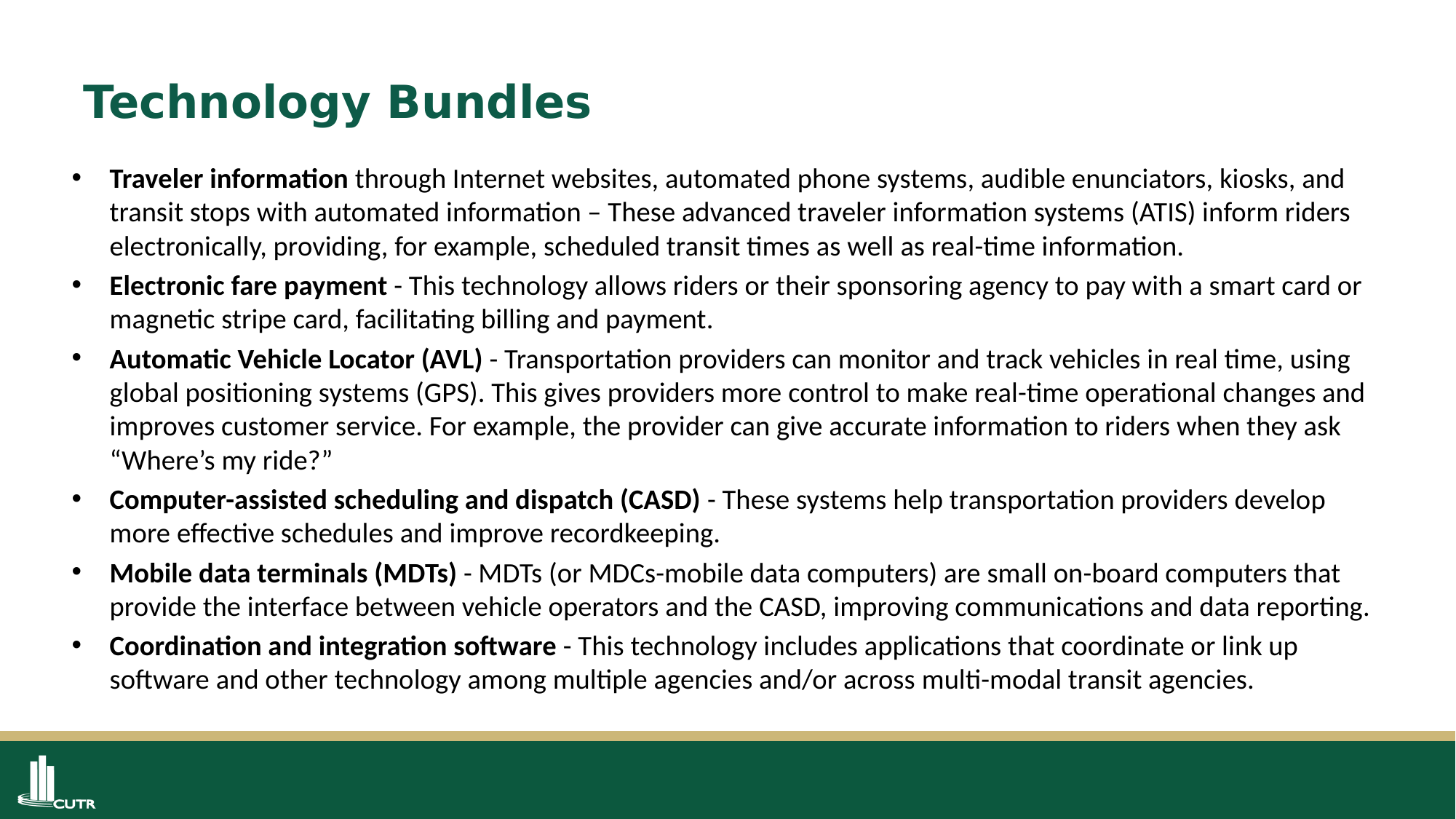

# Technology Bundles
Traveler information through Internet websites, automated phone systems, audible enunciators, kiosks, and transit stops with automated information – These advanced traveler information systems (ATIS) inform riders electronically, providing, for example, scheduled transit times as well as real-time information.
Electronic fare payment - This technology allows riders or their sponsoring agency to pay with a smart card or magnetic stripe card, facilitating billing and payment.
Automatic Vehicle Locator (AVL) - Transportation providers can monitor and track vehicles in real time, using global positioning systems (GPS). This gives providers more control to make real-time operational changes and improves customer service. For example, the provider can give accurate information to riders when they ask “Where’s my ride?”
Computer-assisted scheduling and dispatch (CASD) - These systems help transportation providers develop more effective schedules and improve recordkeeping.
Mobile data terminals (MDTs) - MDTs (or MDCs-mobile data computers) are small on-board computers that provide the interface between vehicle operators and the CASD, improving communications and data reporting.
Coordination and integration software - This technology includes applications that coordinate or link up software and other technology among multiple agencies and/or across multi-modal transit agencies.